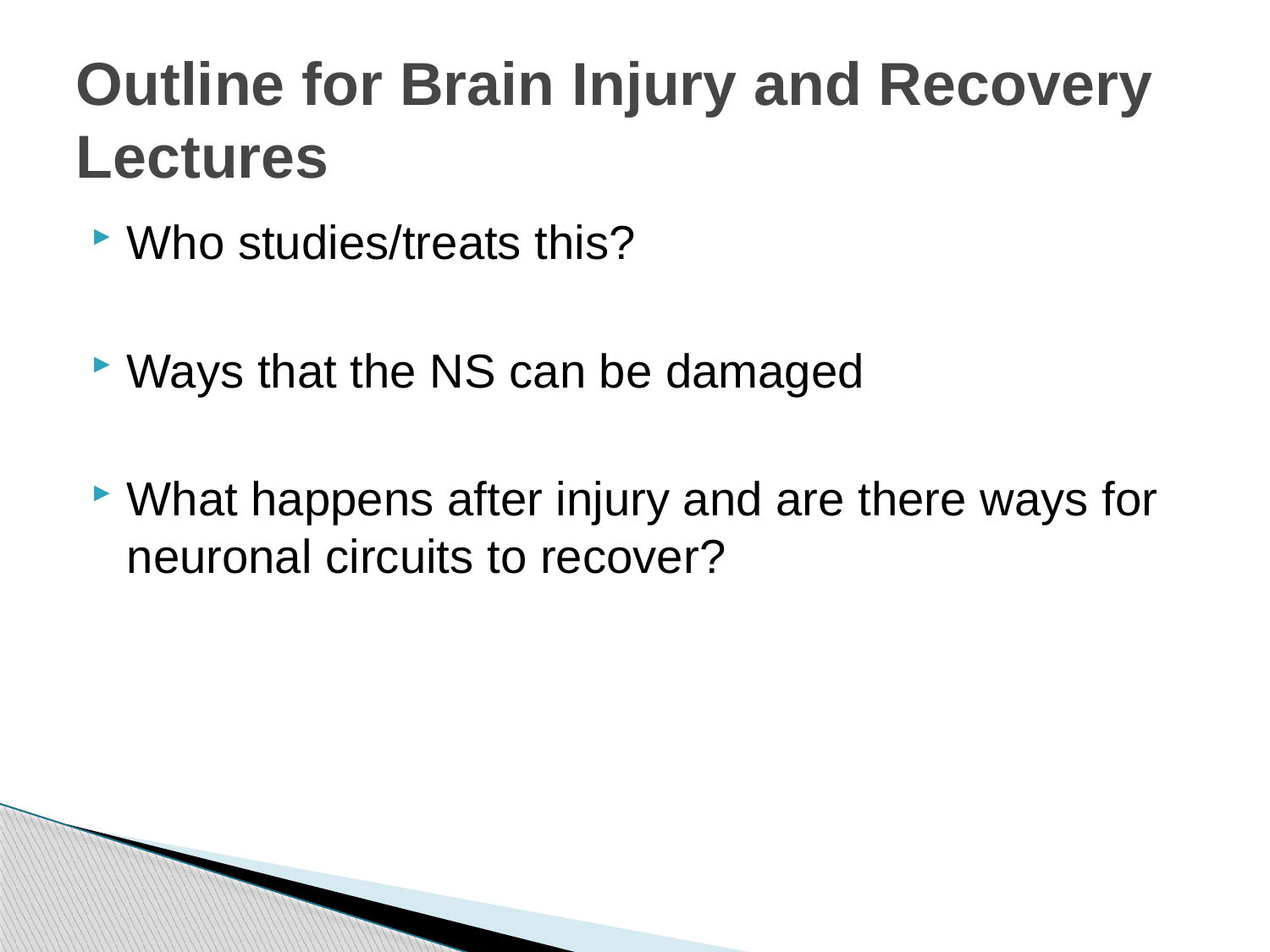

# Outline for Brain Injury and Recovery Lectures
Who studies/treats this?

Ways that the NS can be damaged

What happens after injury and are there ways for neuronal circuits to recover?